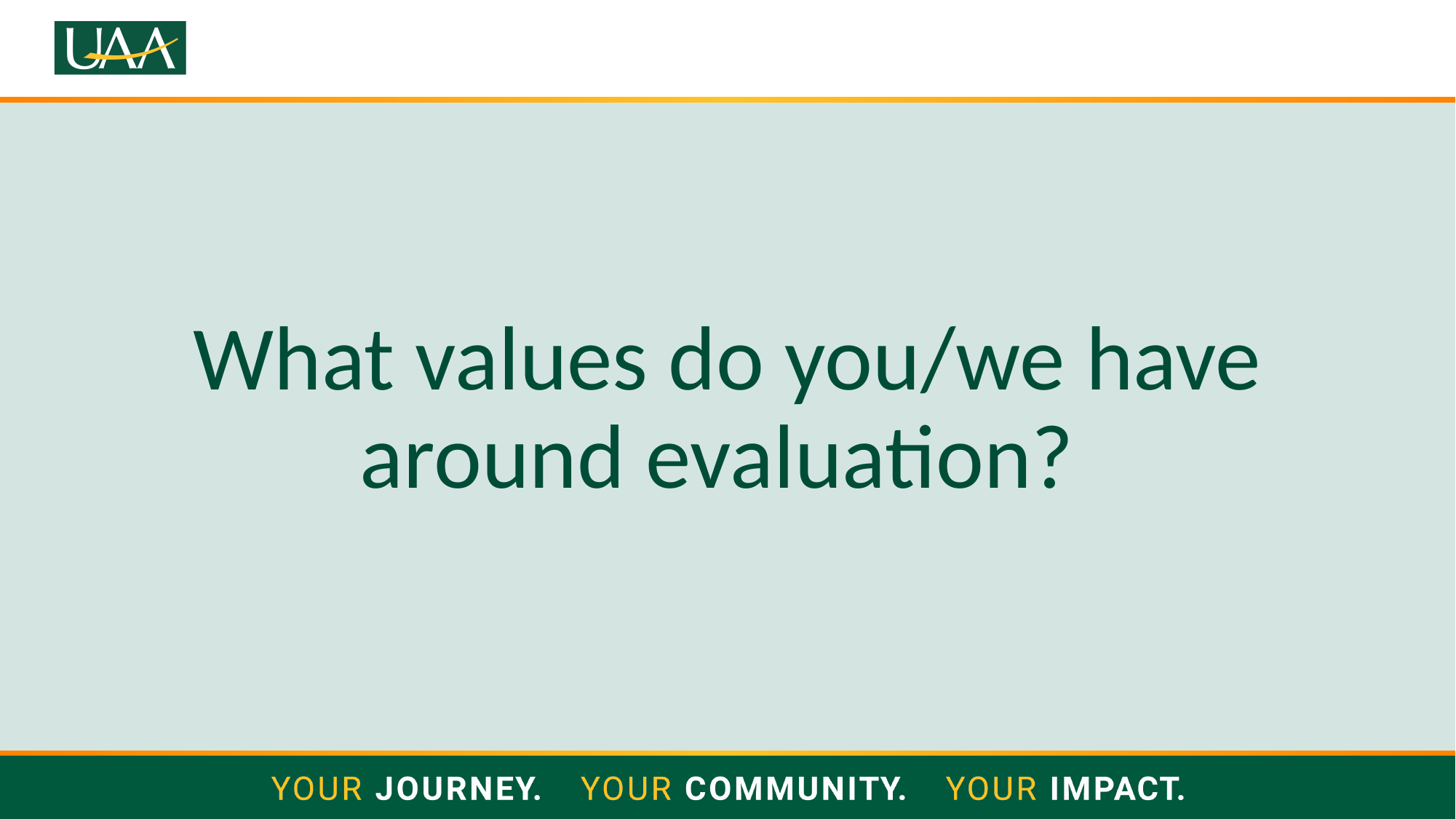

# What values do you/we have around evaluation?